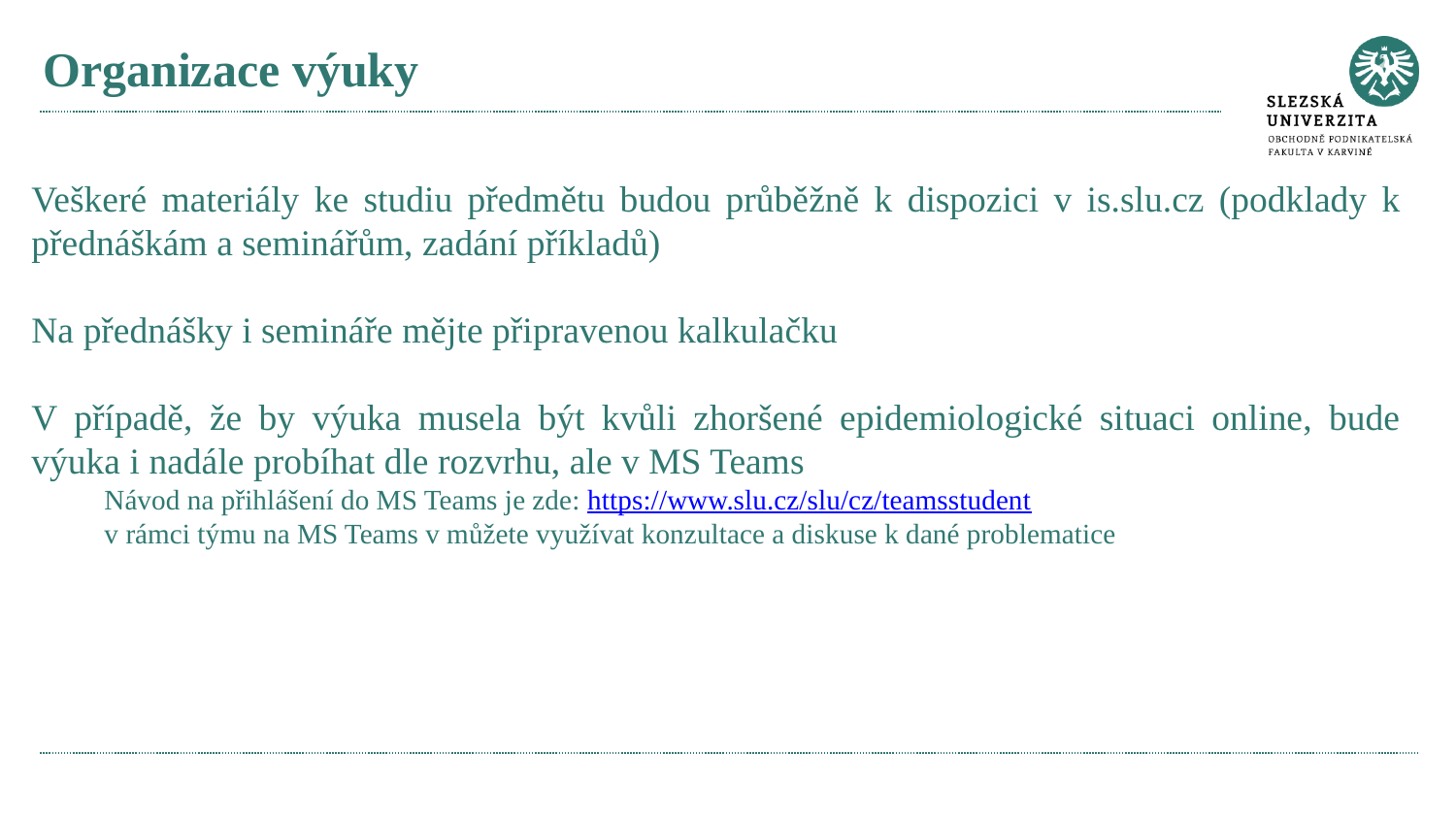

# Organizace výuky
Veškeré materiály ke studiu předmětu budou průběžně k dispozici v is.slu.cz (podklady k přednáškám a seminářům, zadání příkladů)

Na přednášky i semináře mějte připravenou kalkulačku

V případě, že by výuka musela být kvůli zhoršené epidemiologické situaci online, bude výuka i nadále probíhat dle rozvrhu, ale v MS Teams
Návod na přihlášení do MS Teams je zde: https://www.slu.cz/slu/cz/teamsstudent
v rámci týmu na MS Teams v můžete využívat konzultace a diskuse k dané problematice